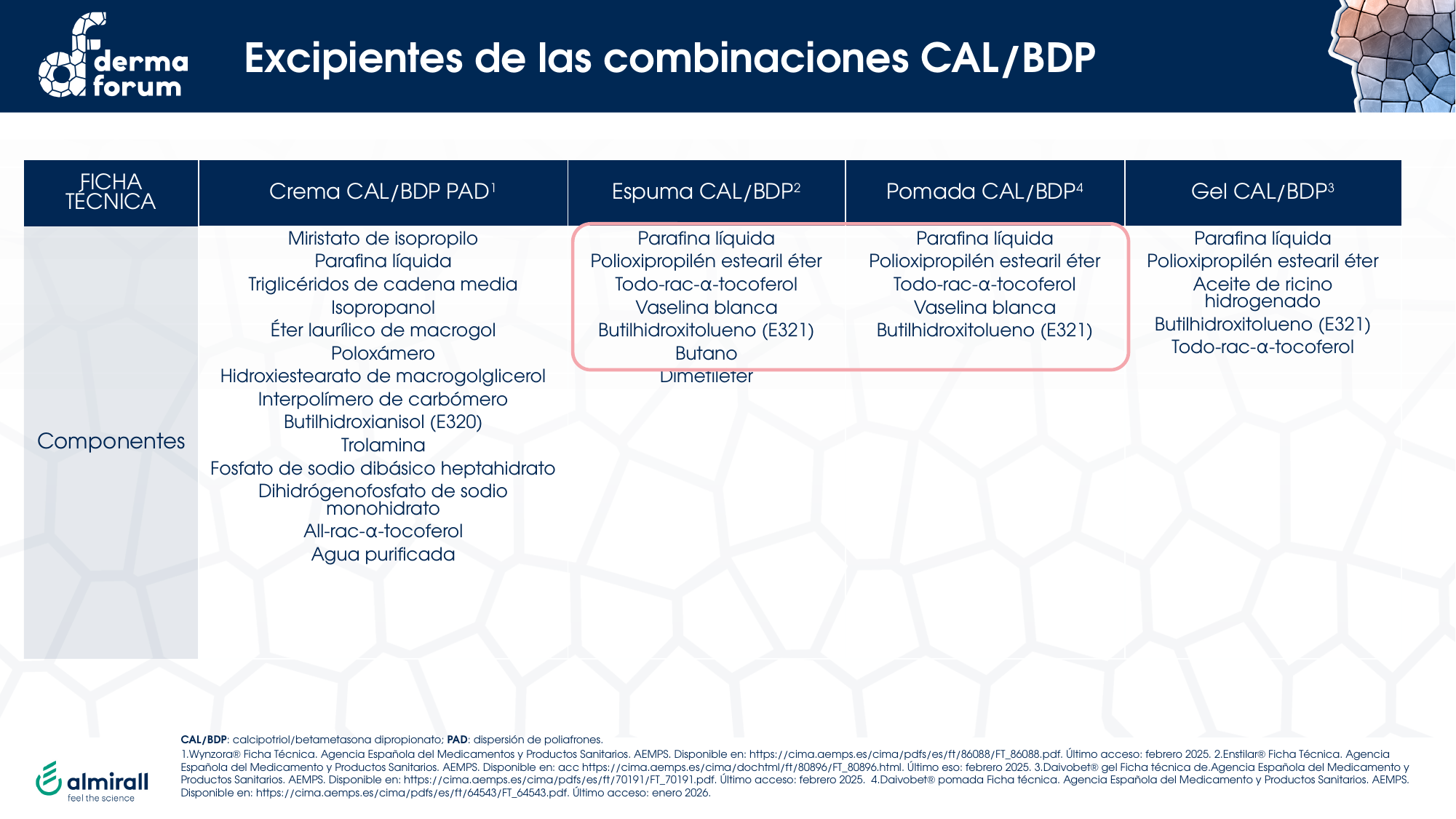

Excipientes de las combinaciones CAL/BDP
| FICHA TÉCNICA | Crema CAL/BDP PAD1 | Espuma CAL/BDP2 | Pomada CAL/BDP4 | Gel CAL/BDP3 |
| --- | --- | --- | --- | --- |
| Componentes | Miristato de isopropilo Parafina líquida Triglicéridos de cadena media Isopropanol Éter laurílico de macrogol Poloxámero Hidroxiestearato de macrogolglicerol Interpolímero de carbómero Butilhidroxianisol (E320) Trolamina Fosfato de sodio dibásico heptahidrato Dihidrógenofosfato de sodio monohidrato All-rac-α-tocoferol Agua purificada | Parafina líquida Polioxipropilén estearil éter Todo-rac-α-tocoferol Vaselina blanca Butilhidroxitolueno (E321) Butano Dimetiléter | Parafina líquida Polioxipropilén estearil éter Todo-rac-α-tocoferol Vaselina blanca Butilhidroxitolueno (E321) | Parafina líquida Polioxipropilén estearil éter Aceite de ricino hidrogenado Butilhidroxitolueno (E321) Todo-rac-α-tocoferol |

CAL/BDP: calcipotriol/betametasona dipropionato; PAD: dispersión de poliafrones.
1.Wynzora® Ficha Técnica. Agencia Española del Medicamentos y Productos Sanitarios. AEMPS. Disponible en: https://cima.aemps.es/cima/pdfs/es/ft/86088/FT_86088.pdf. Último acceso: febrero 2025. 2.Enstilar® Ficha Técnica. Agencia Española del Medicamento y Productos Sanitarios. AEMPS. Disponible en: acc https://cima.aemps.es/cima/dochtml/ft/80896/FT_80896.html. Último eso: febrero 2025. 3.Daivobet® gel Ficha técnica de.Agencia Española del Medicamento y Productos Sanitarios. AEMPS. Disponible en: https://cima.aemps.es/cima/pdfs/es/ft/70191/FT_70191.pdf. Último acceso: febrero 2025.  4.Daivobet® pomada Ficha técnica. Agencia Española del Medicamento y Productos Sanitarios. AEMPS. Disponible en: https://cima.aemps.es/cima/pdfs/es/ft/64543/FT_64543.pdf. Último acceso: enero 2026.